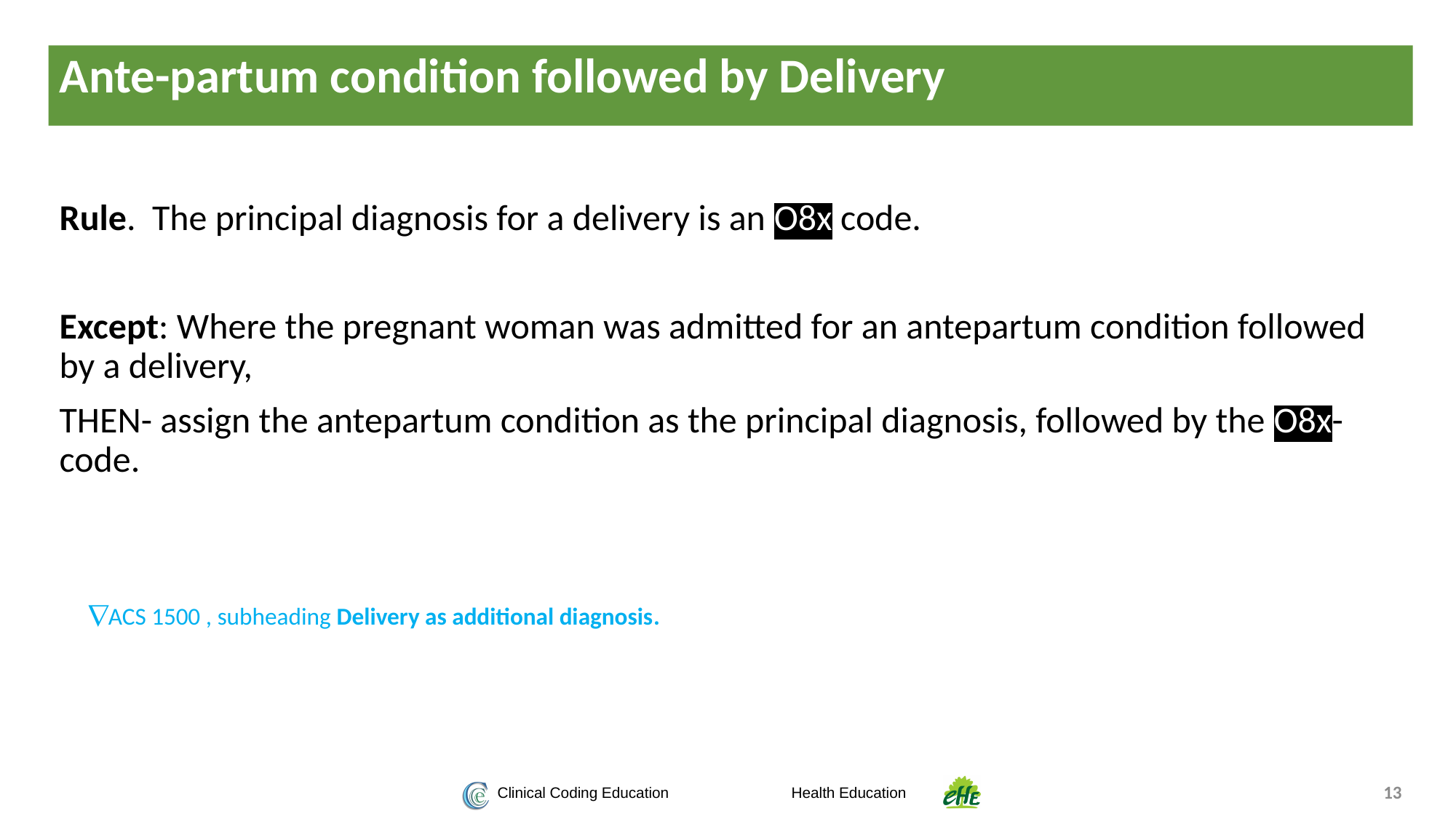

Ante-partum condition followed by Delivery

Rule.  The principal diagnosis for a delivery is an O8x code.

Except: Where the pregnant woman was admitted for an antepartum condition followed by a delivery,
THEN- assign the antepartum condition as the principal diagnosis, followed by the O8x- code.

∇ACS 1500 , subheading Delivery as additional diagnosis.
13